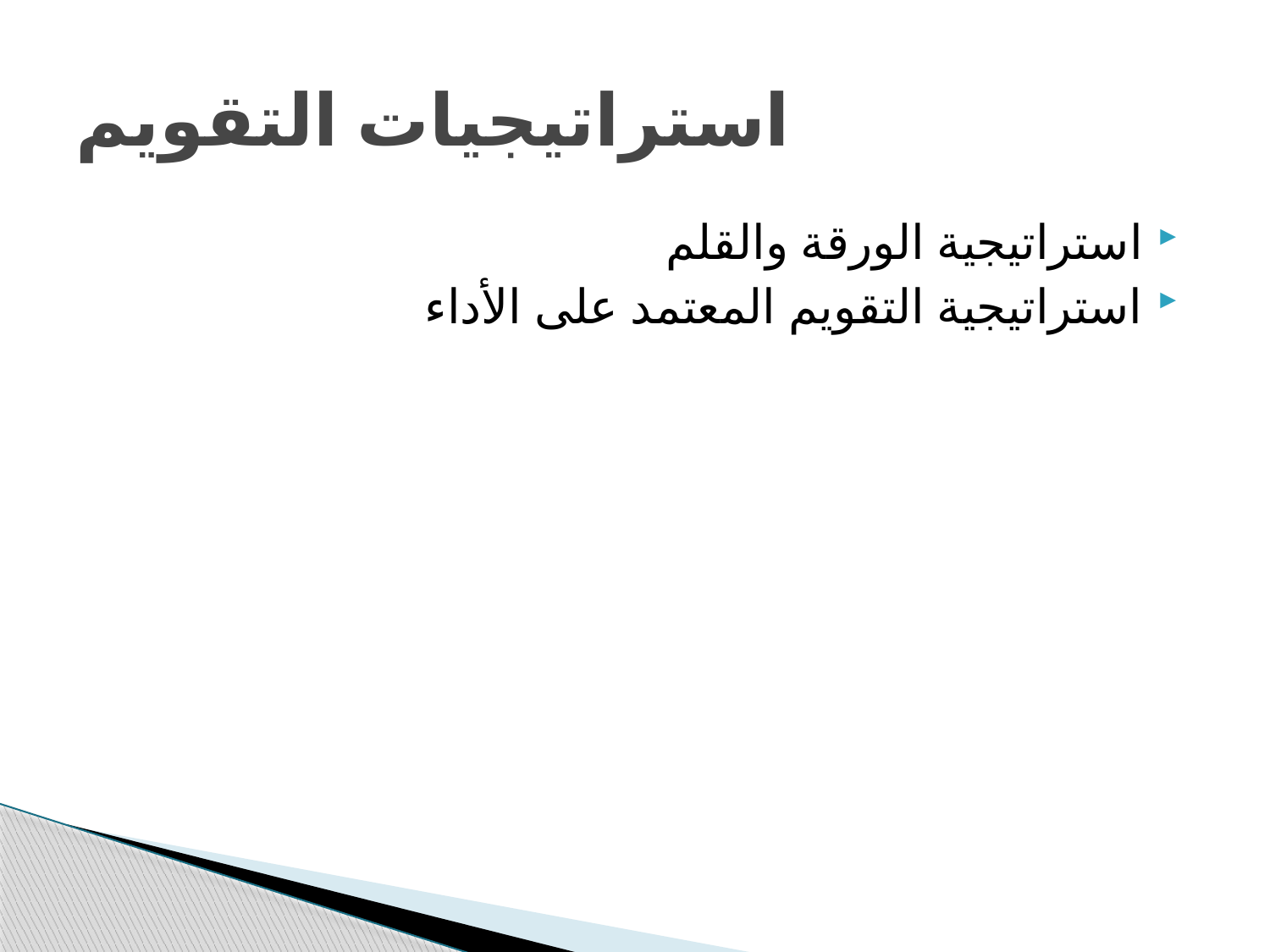

# استراتيجيات التقويم
استراتيجية الورقة والقلم
استراتيجية التقويم المعتمد على الأداء